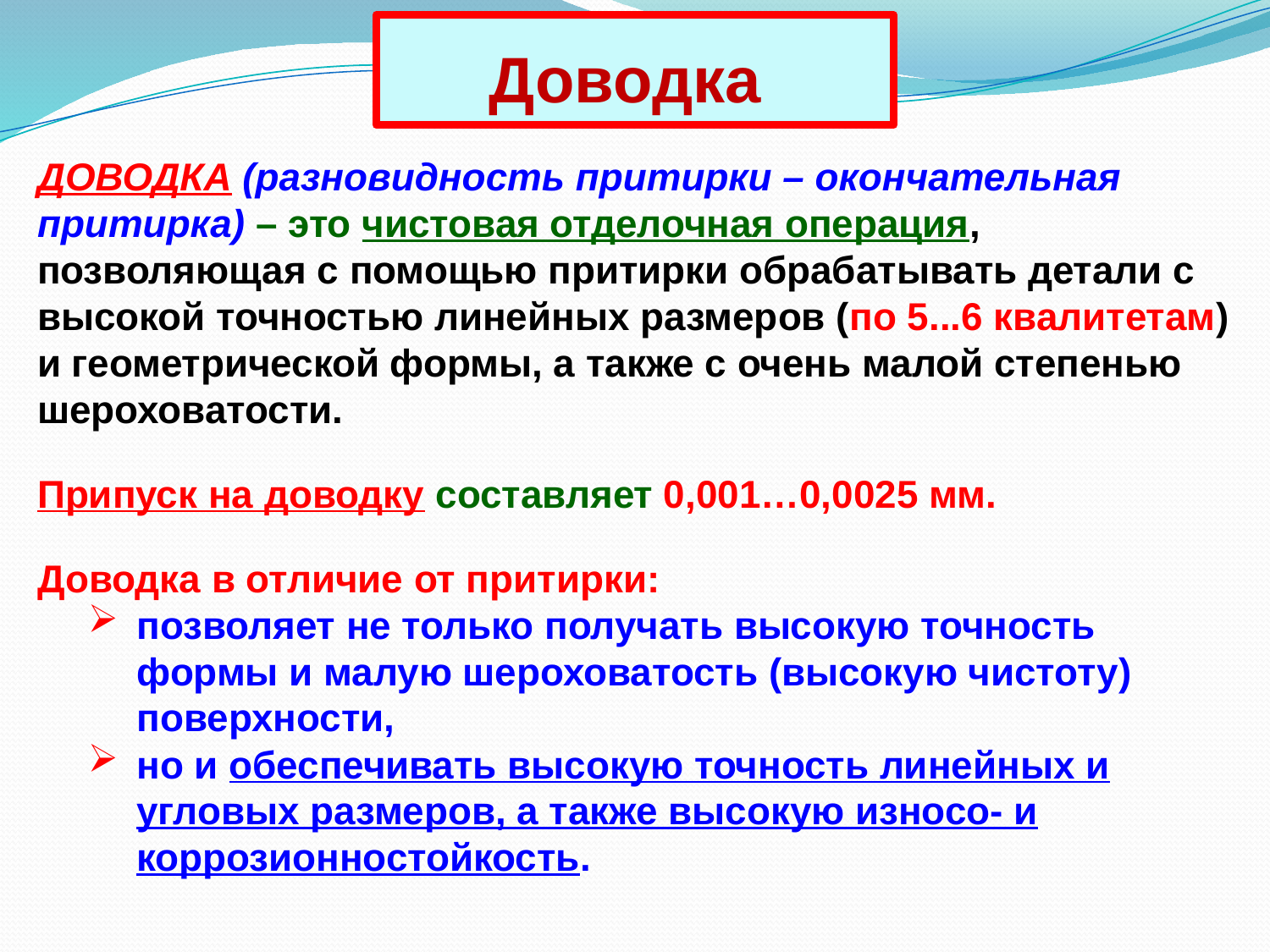

Доводка
ДОВОДКА (разновидность притирки – окончательная притирка) – это чистовая отделочная операция, позволяющая с помощью притирки обрабатывать детали с высокой точностью линейных размеров (по 5...6 квалитетам) и геометрической формы, а также с очень малой степенью шероховатости.

Припуск на доводку составляет 0,001…0,0025 мм.

Доводка в отличие от притирки:
позволяет не только получать высокую точность формы и малую шероховатость (высокую чистоту) поверхности,
но и обеспечивать высокую точность линейных и угловых размеров, а также высокую износо- и коррозионностойкость.